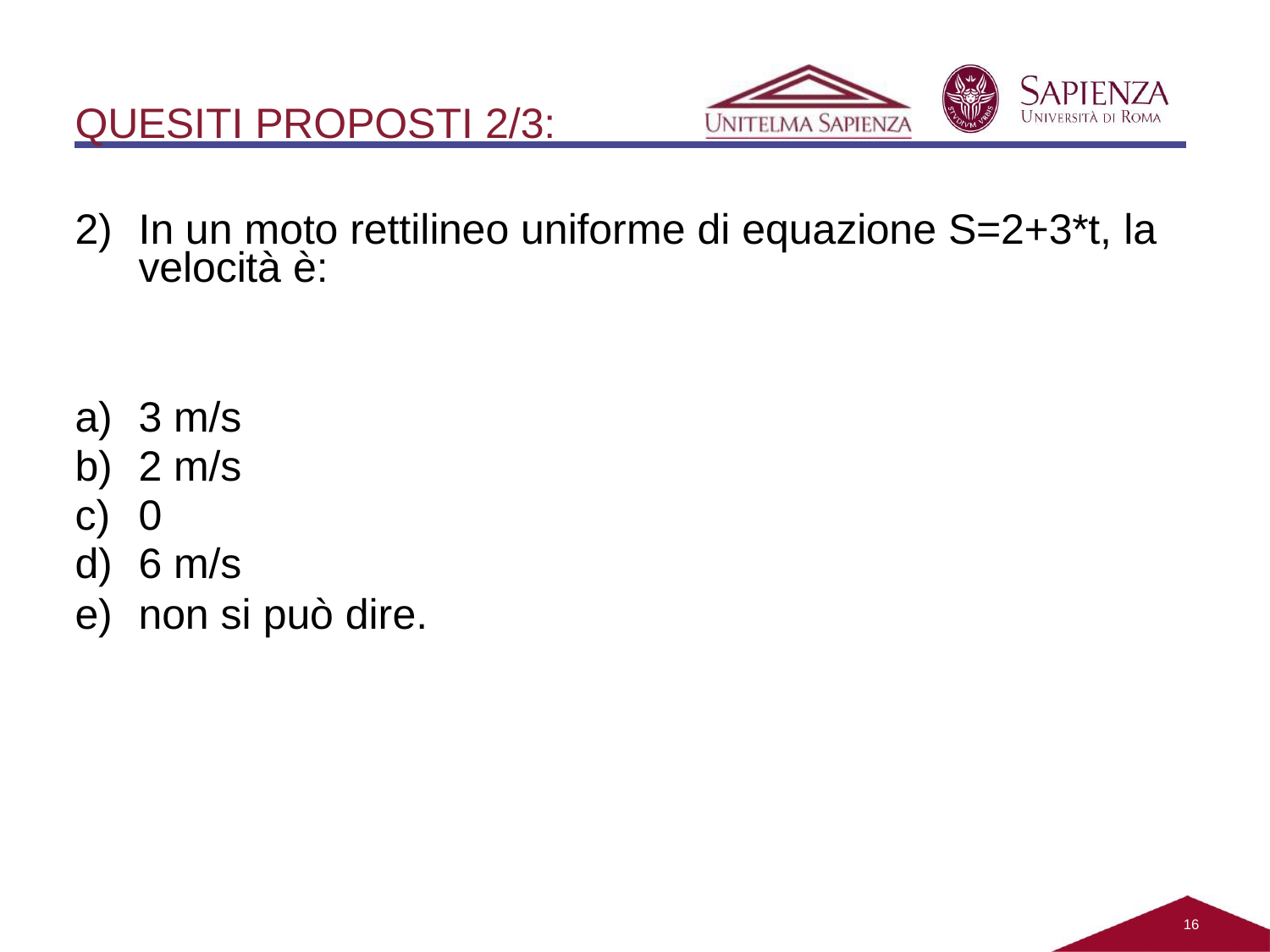

QUESITI PROPOSTI 2/3:

In un moto rettilineo uniforme di equazione S=2+3*t, la velocità è:

3 m/s
2 m/s
0
6 m/s
non si può dire.
16